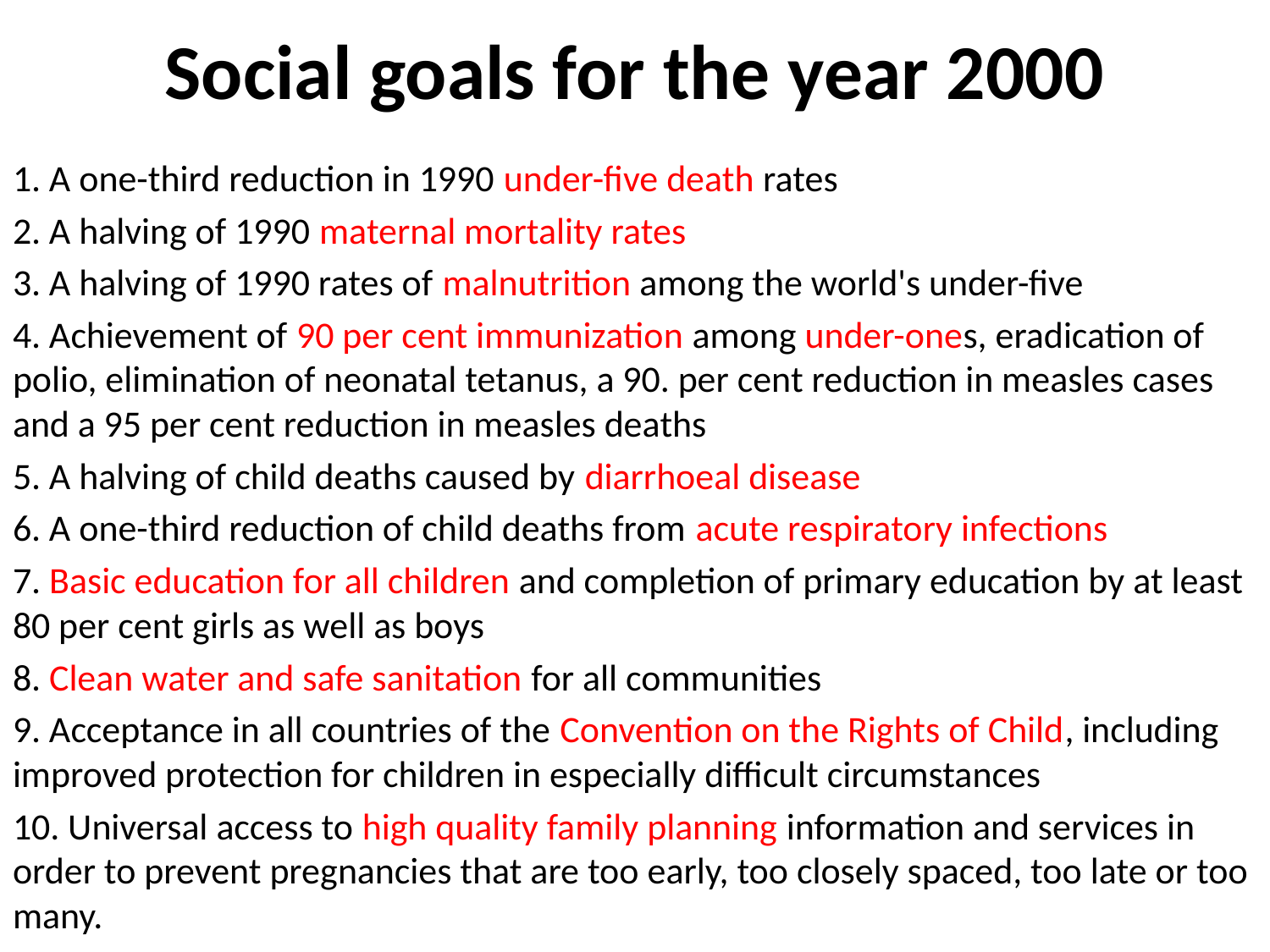

# Social goals for the year 2000
1. A one-third reduction in 1990 under-five death rates
2. A halving of 1990 maternal mortality rates
3. A halving of 1990 rates of malnutrition among the world's under-five
4. Achievement of 90 per cent immunization among under-ones, eradication of polio, elimination of neonatal tetanus, a 90. per cent reduction in measles cases and a 95 per cent reduction in measles deaths
5. A halving of child deaths caused by diarrhoeal disease
6. A one-third reduction of child deaths from acute respiratory infections
7. Basic education for all children and completion of primary education by at least 80 per cent girls as well as boys
8. Clean water and safe sanitation for all communities
9. Acceptance in all countries of the Convention on the Rights of Child, including improved protection for children in especially difficult circumstances
10. Universal access to high quality family planning information and services in order to prevent pregnancies that are too early, too closely spaced, too late or too many.